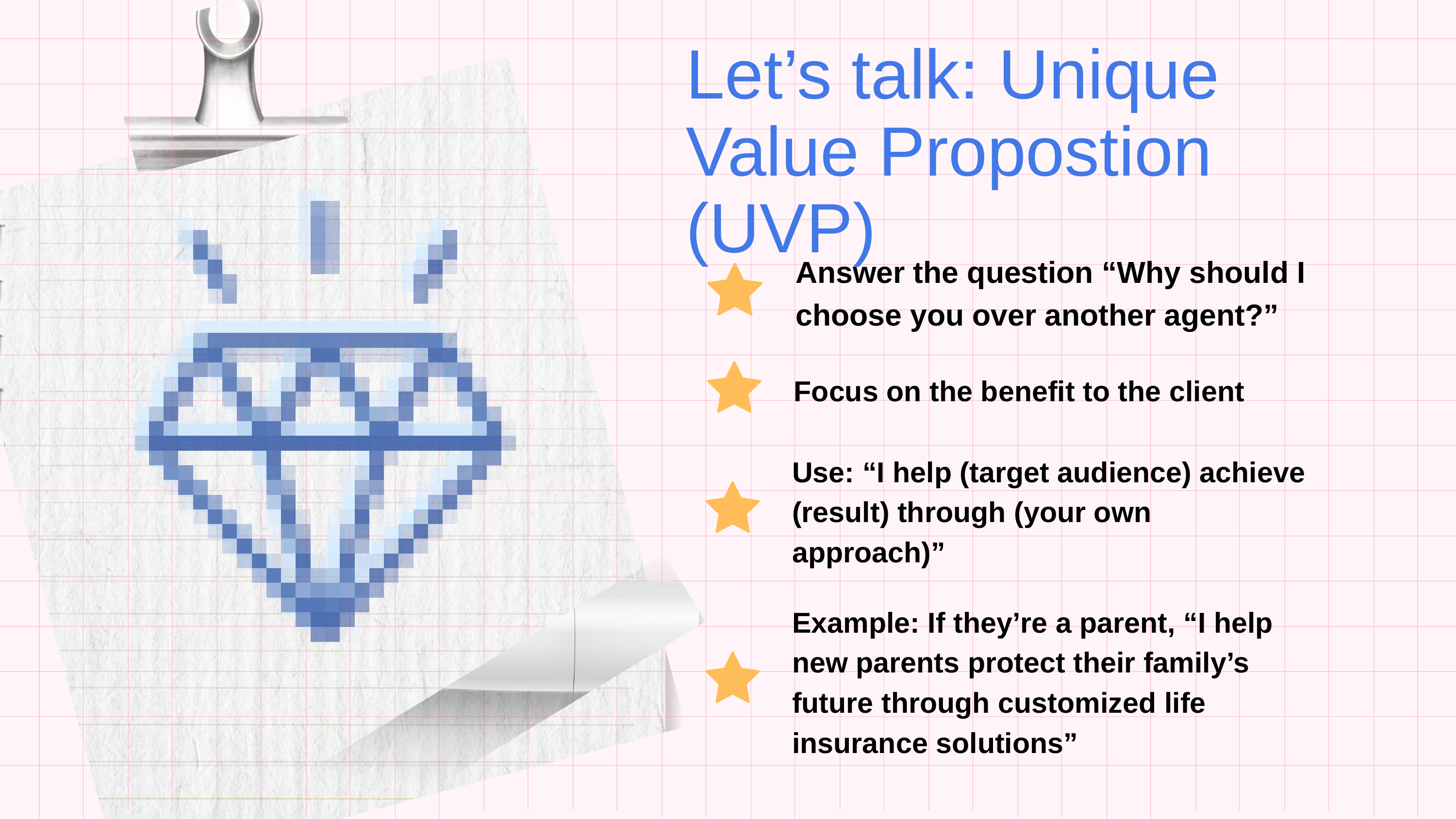

Let’s talk: Unique Value Propostion (UVP)

Answer the question “Why should I choose you over another agent?”

Focus on the benefit to the client
Use: “I help (target audience) achieve (result) through (your own approach)”

Example: If they’re a parent, “I help new parents protect their family’s future through customized life insurance solutions”